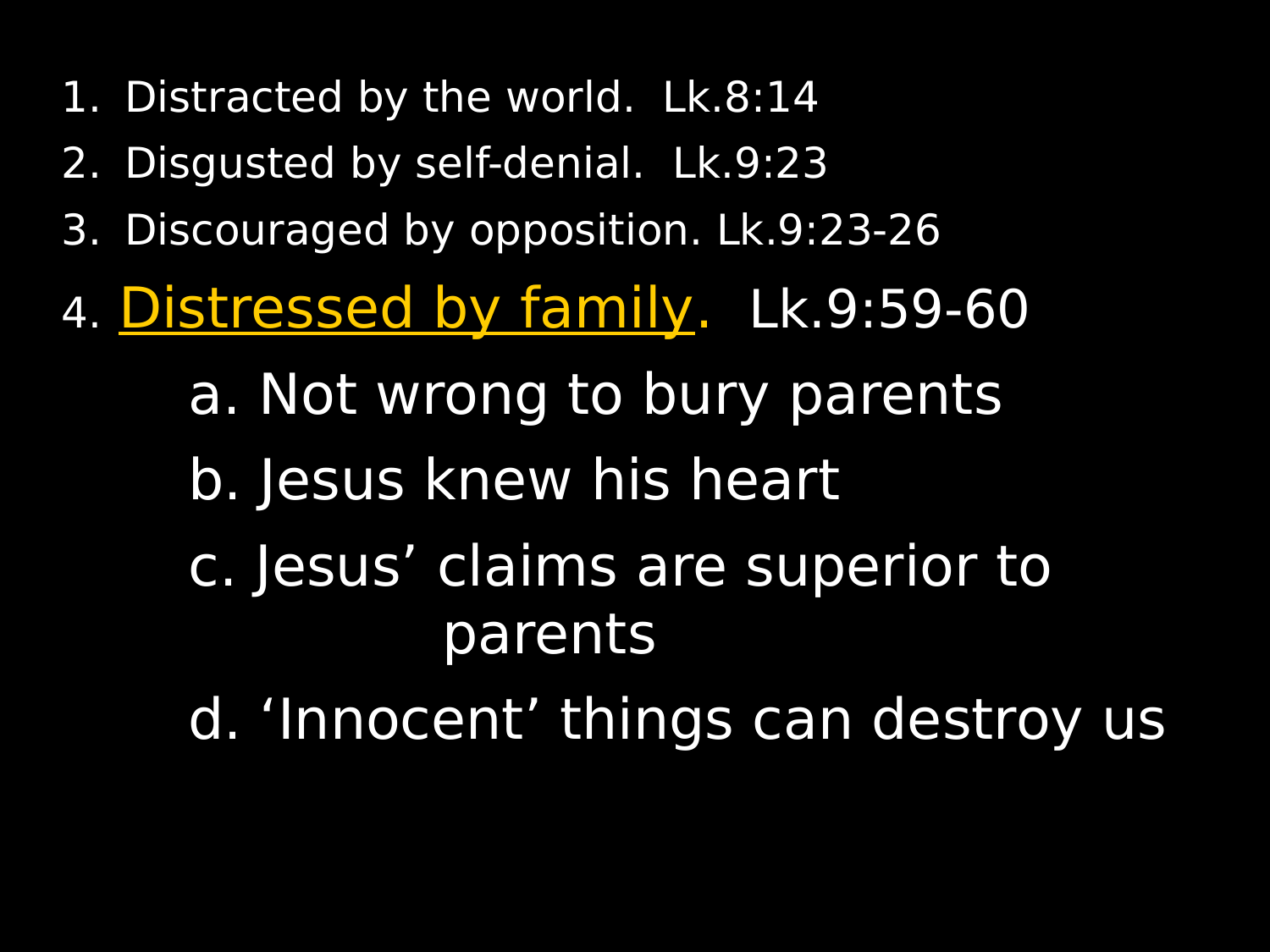

Distracted by the world.  Lk.8:14
Disgusted by self-denial.  Lk.9:23
Discouraged by opposition. Lk.9:23-26
4. Distressed by family.  Lk.9:59-60
	a. Not wrong to bury parents
	b. Jesus knew his heart
	c. Jesus’ claims are superior to 					parents
	d. ‘Innocent’ things can destroy us